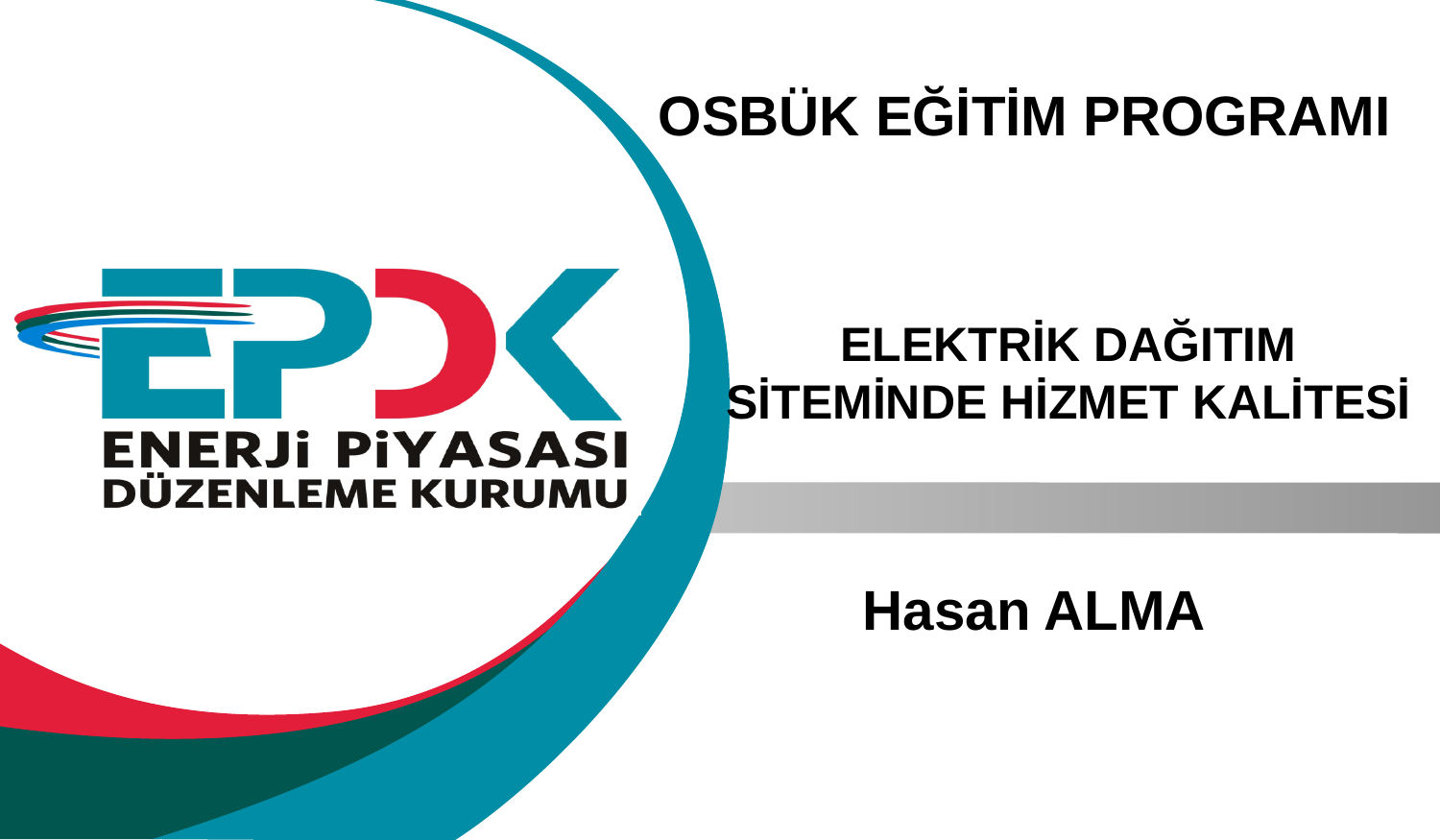

OSBÜK EĞİTİM PROGRAMI
ELEKTRİK DAĞITIM SİTEMİNDE HİZMET KALİTESİ

Hasan ALMA